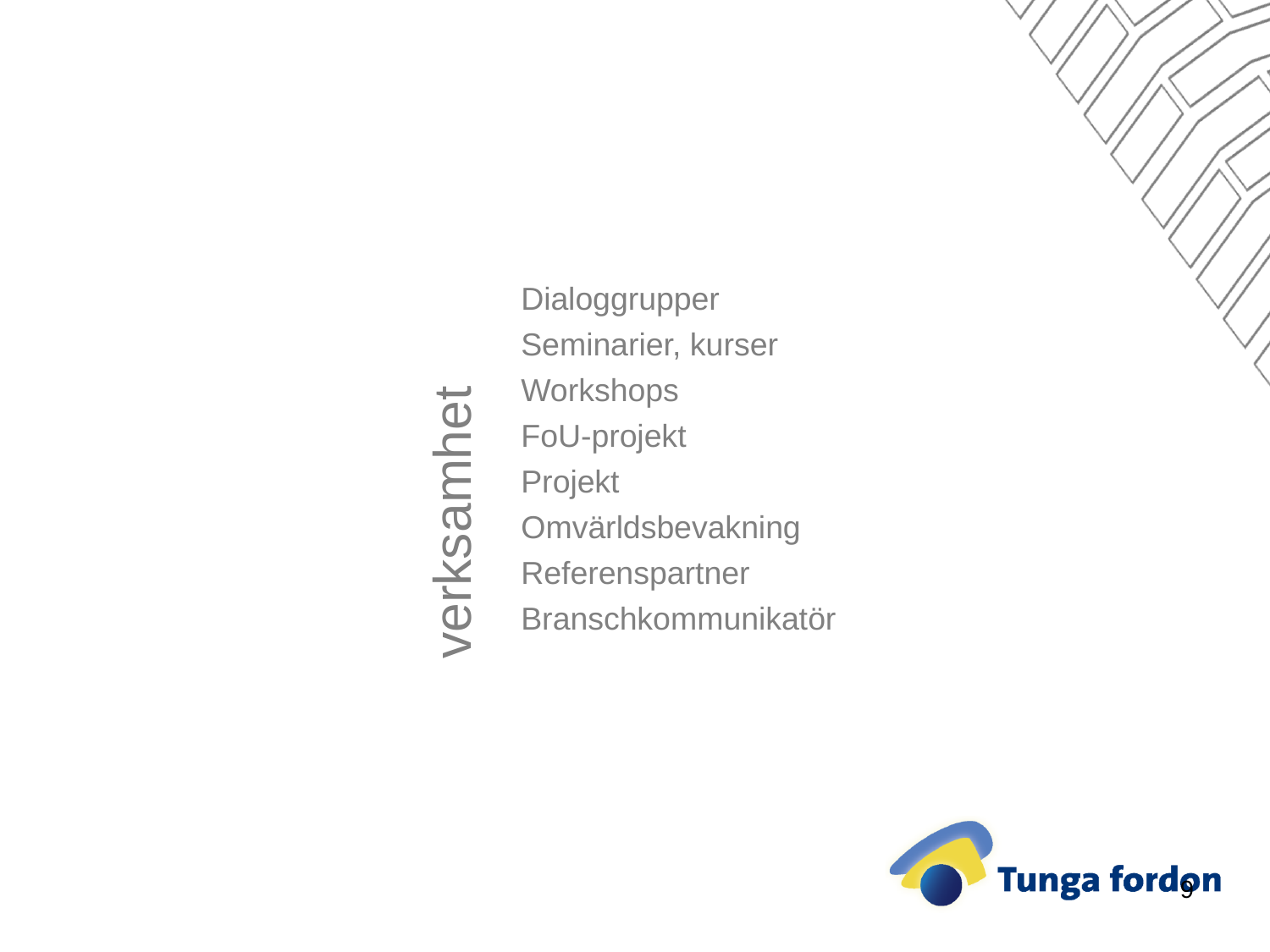

Dialoggrupper
Seminarier, kurser
Workshops
FoU-projekt
Projekt
Omvärldsbevakning
Referenspartner
Branschkommunikatör

verksamhet
9